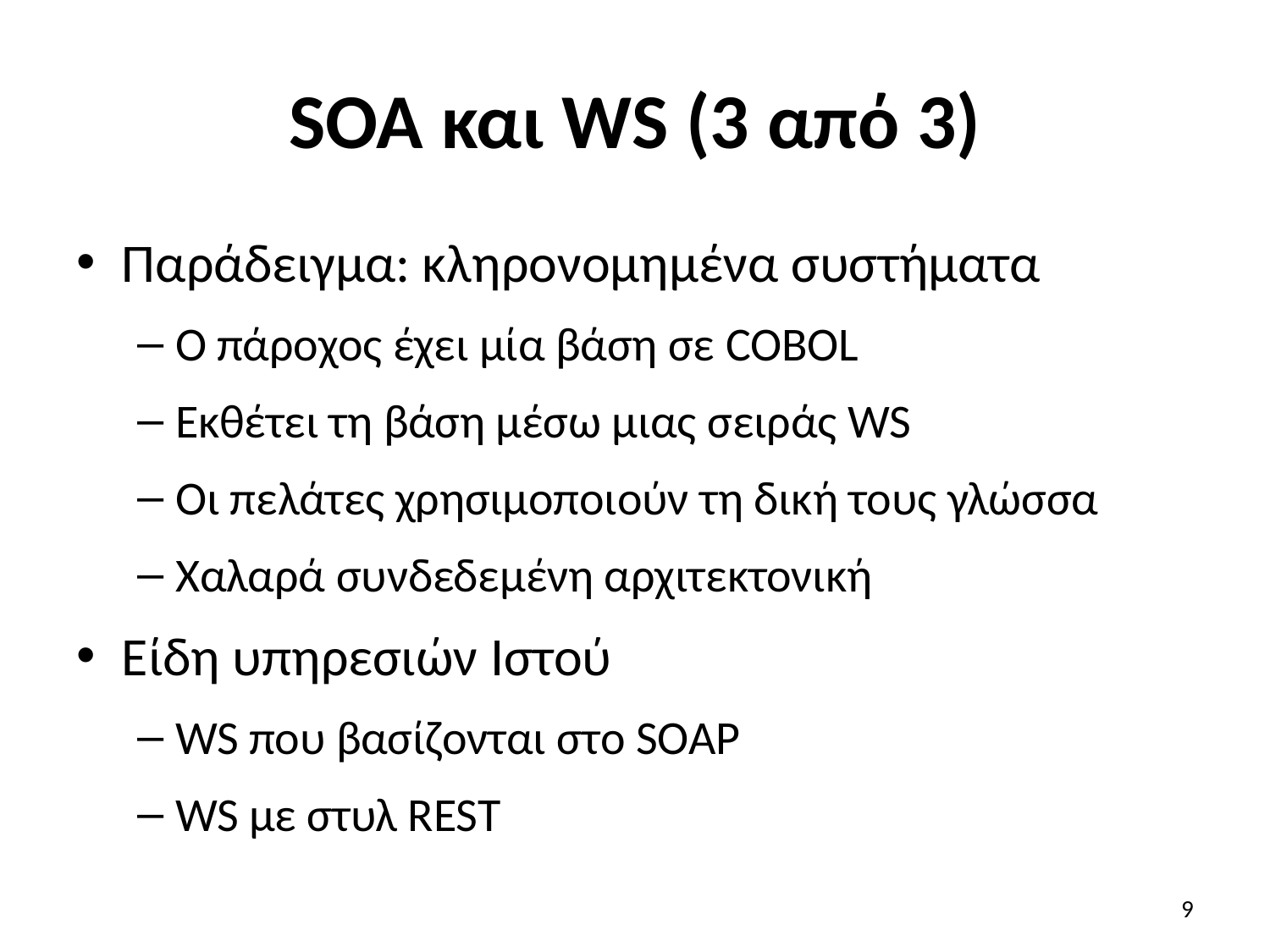

# SOA και WS (3 από 3)
Παράδειγμα: κληρονομημένα συστήματα
Ο πάροχος έχει μία βάση σε COBOL
Εκθέτει τη βάση μέσω μιας σειράς WS
Οι πελάτες χρησιμοποιούν τη δική τους γλώσσα
Χαλαρά συνδεδεμένη αρχιτεκτονική
Είδη υπηρεσιών Ιστού
WS που βασίζονται στο SOAP
WS με στυλ REST

9